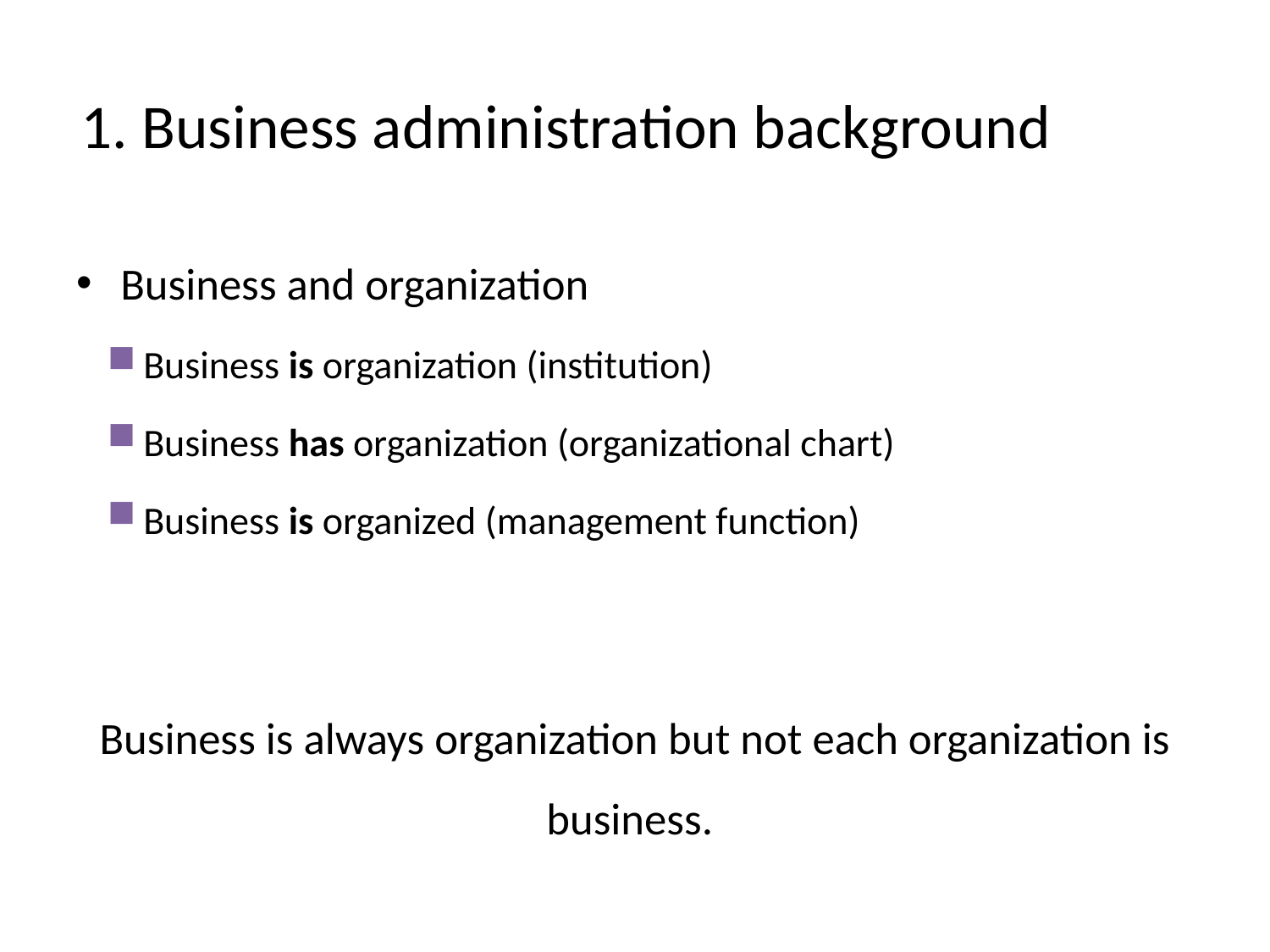

# 1. Business administration background
Business and organization
Business is organization (institution)
Business has organization (organizational chart)
Business is organized (management function)

Business is always organization but not each organization is business.